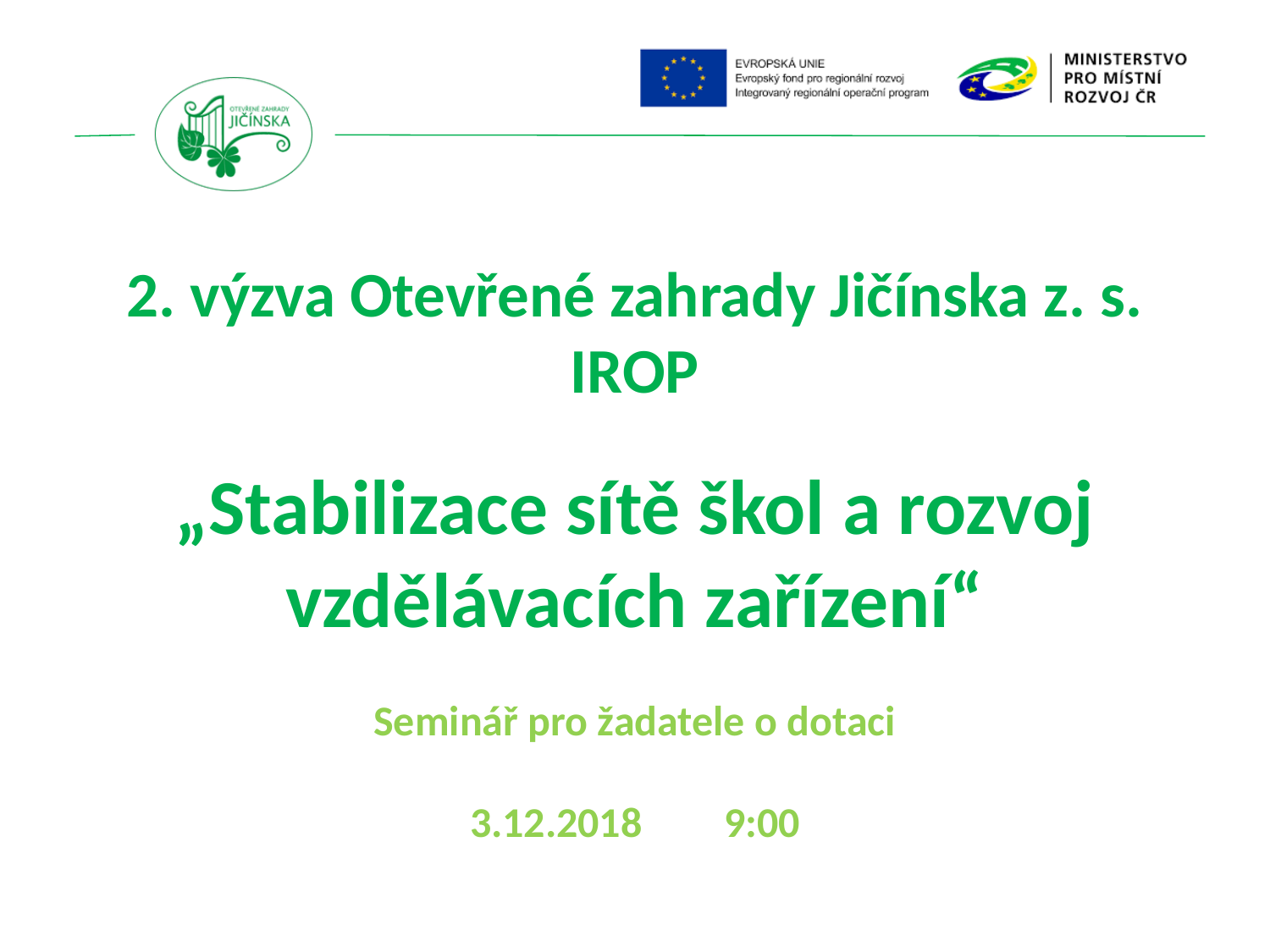

2. výzva Otevřené zahrady Jičínska z. s.
IROP
„Stabilizace sítě škol a rozvoj vzdělávacích zařízení“

Seminář pro žadatele o dotaci

3.12.2018	9:00